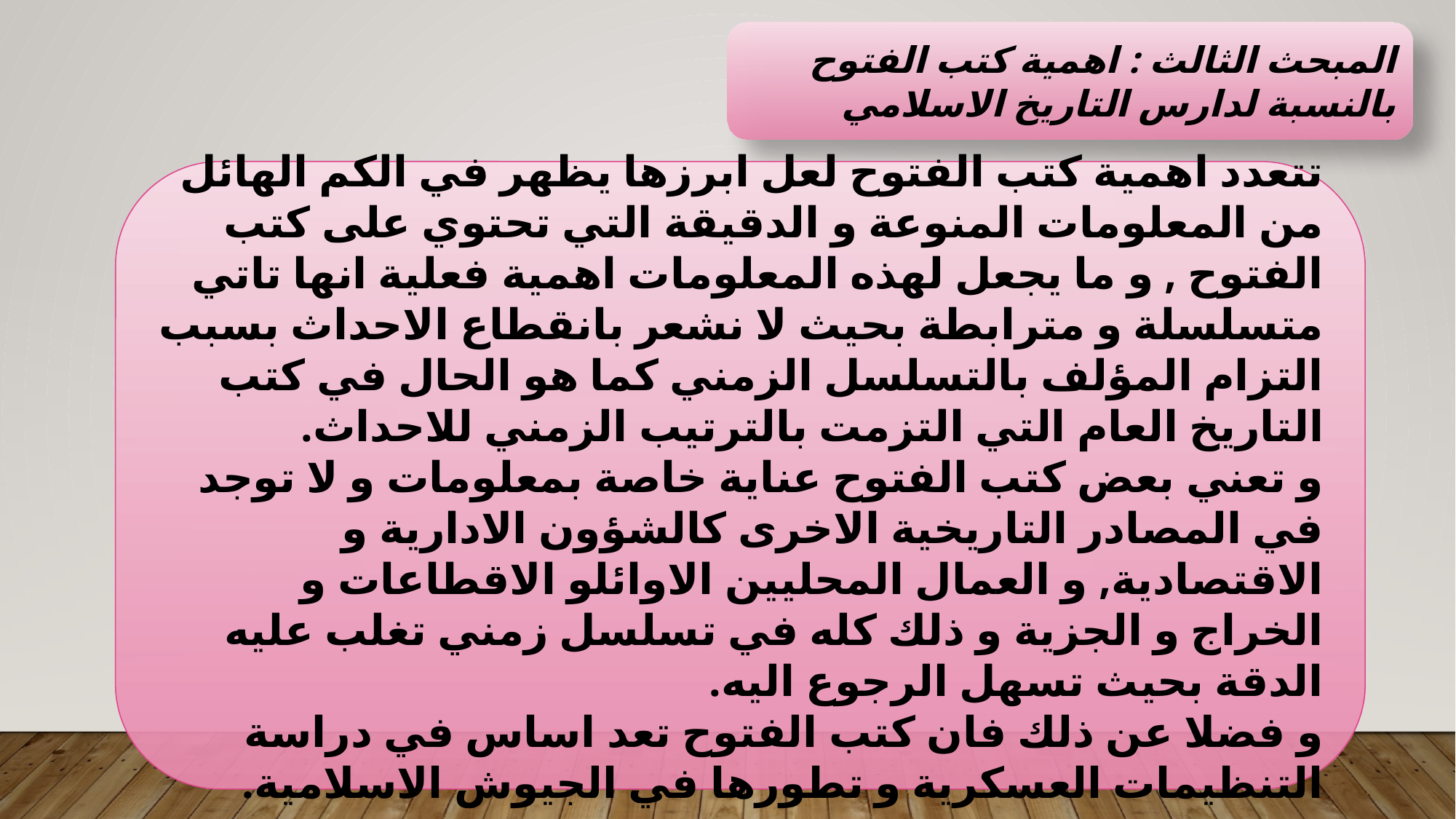

#
المبحث الثالث : اهمية كتب الفتوح بالنسبة لدارس التاريخ الاسلامي
تتعدد اهمية كتب الفتوح لعل ابرزها يظهر في الكم الهائل من المعلومات المنوعة و الدقيقة التي تحتوي على كتب الفتوح , و ما يجعل لهذه المعلومات اهمية فعلية انها تاتي متسلسلة و مترابطة بحيث لا نشعر بانقطاع الاحداث بسبب التزام المؤلف بالتسلسل الزمني كما هو الحال في كتب التاريخ العام التي التزمت بالترتيب الزمني للاحداث.
و تعني بعض كتب الفتوح عناية خاصة بمعلومات و لا توجد في المصادر التاريخية الاخرى كالشؤون الادارية و الاقتصادية, و العمال المحليين الاوائلو الاقطاعات و الخراج و الجزية و ذلك كله في تسلسل زمني تغلب عليه الدقة بحيث تسهل الرجوع اليه.
و فضلا عن ذلك فان كتب الفتوح تعد اساس في دراسة التنظيمات العسكرية و تطورها في الجيوش الاسلامية.